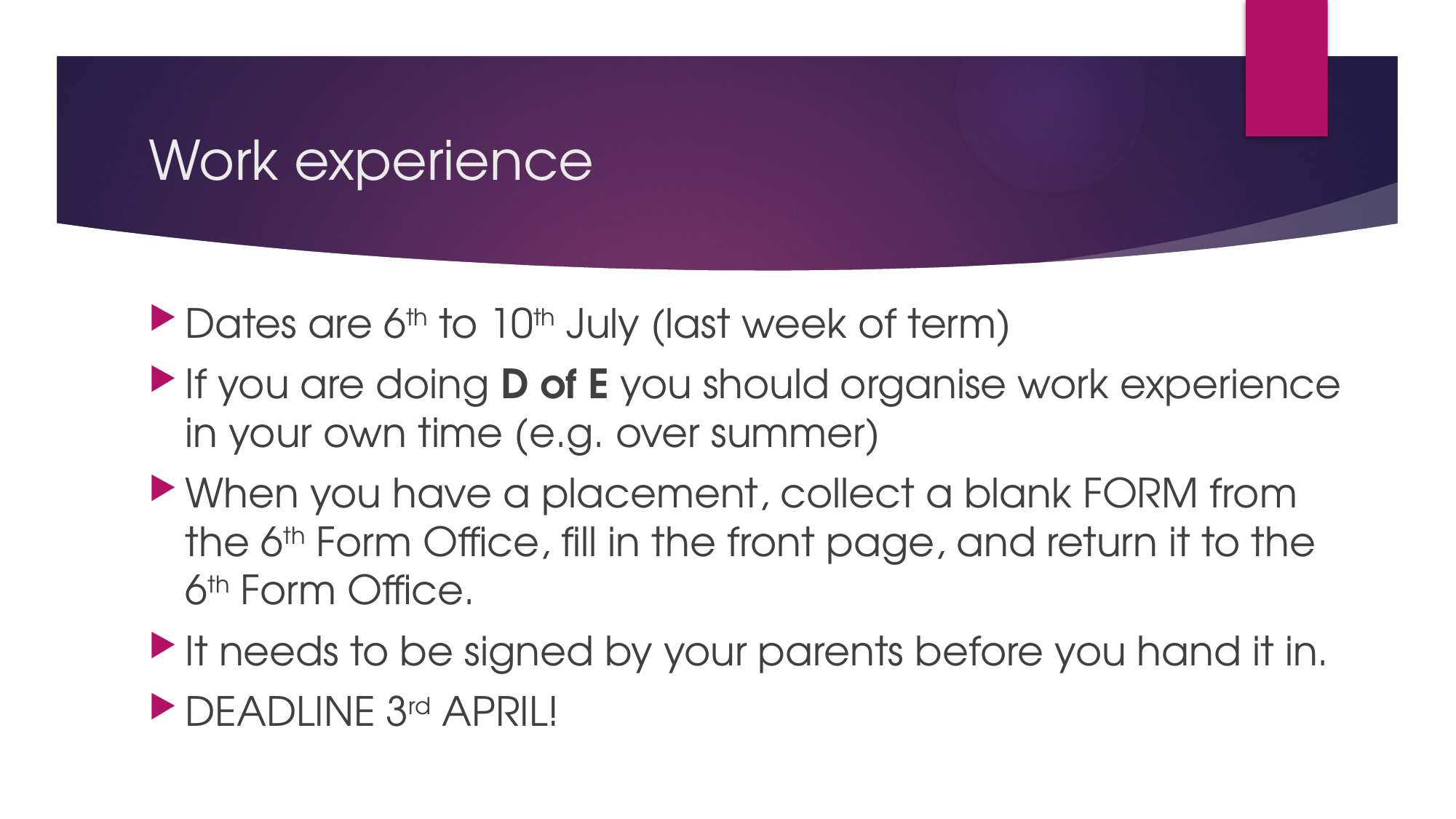

# Work experience
Dates are 6th to 10th July (last week of term)
If you are doing D of E you should organise work experience in your own time (e.g. over summer)
When you have a placement, collect a blank FORM from the 6th Form Office, fill in the front page, and return it to the 6th Form Office.
It needs to be signed by your parents before you hand it in.
DEADLINE 3rd APRIL!